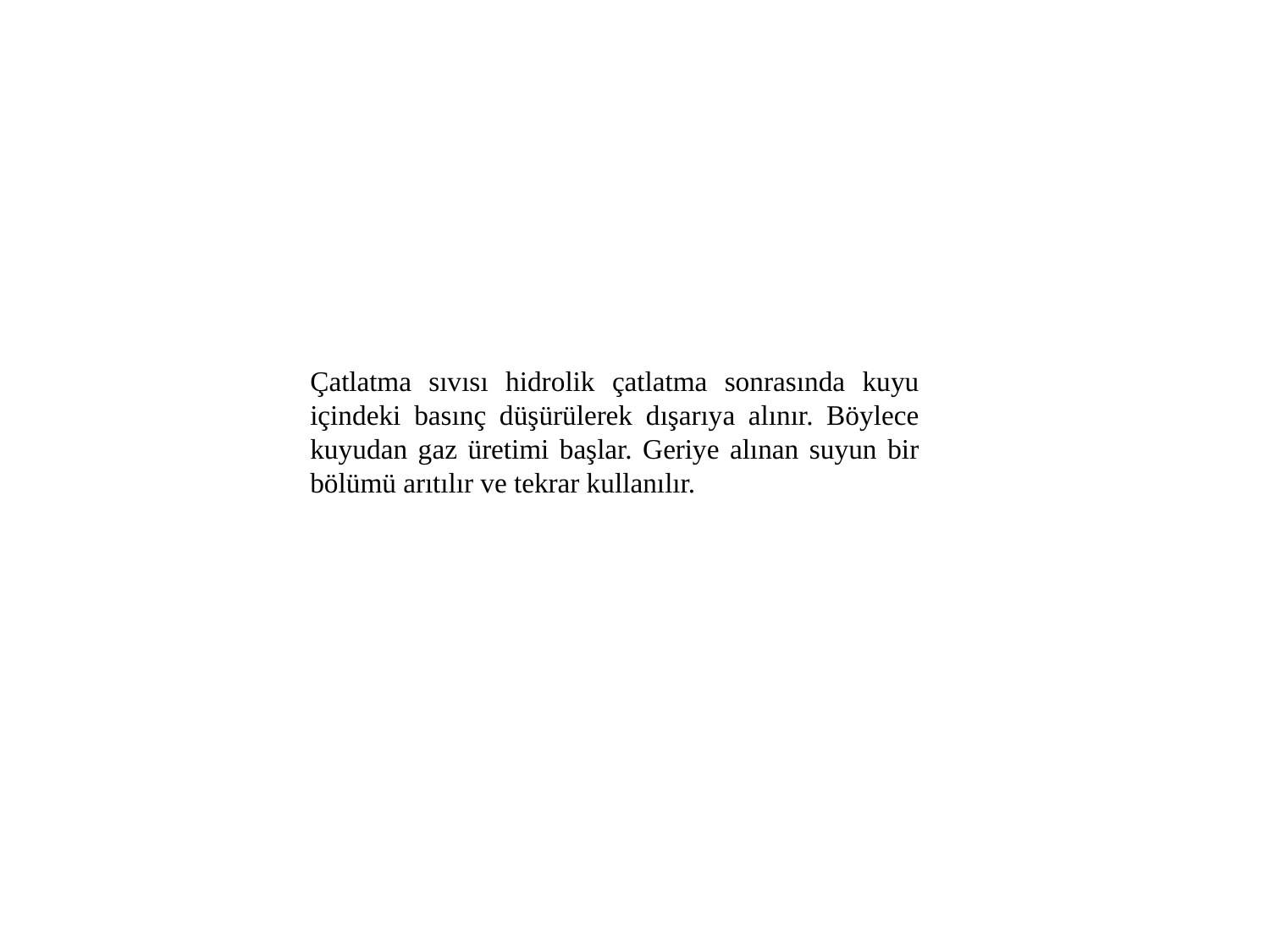

Çatlatma sıvısı hidrolik çatlatma sonrasında kuyu içindeki basınç düşürülerek dışarıya alınır. Böylece kuyudan gaz üretimi başlar. Geriye alınan suyun bir bölümü arıtılır ve tekrar kullanılır.